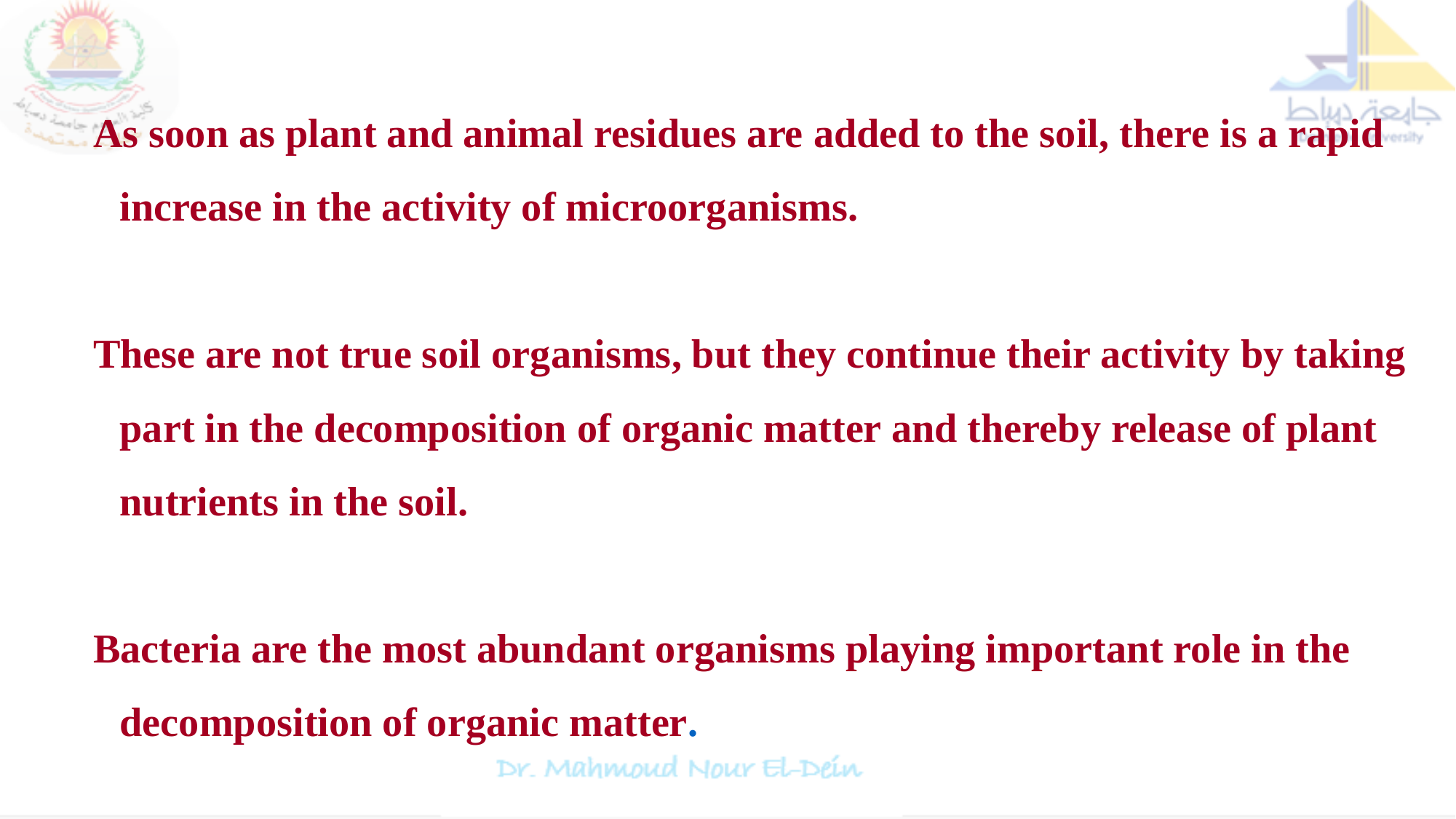

As soon as plant and animal residues are added to the soil, there is a rapid increase in the activity of microorganisms.

These are not true soil organisms, but they continue their activity by taking part in the decomposition of organic matter and thereby release of plant nutrients in the soil.

Bacteria are the most abundant organisms playing important role in the decomposition of organic matter.